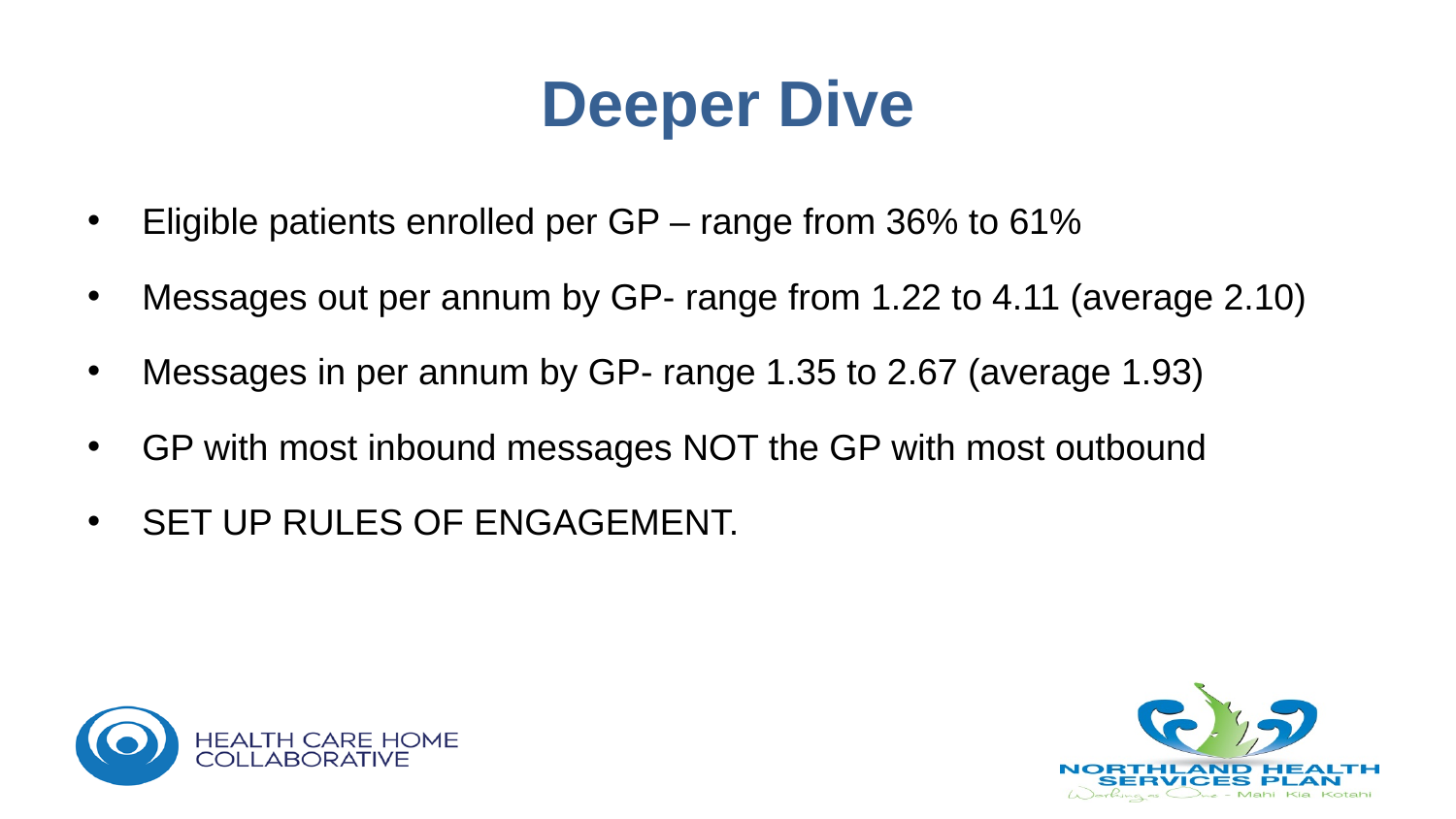

# Deeper Dive
Eligible patients enrolled per GP – range from 36% to 61%
Messages out per annum by GP- range from 1.22 to 4.11 (average 2.10)
Messages in per annum by GP- range 1.35 to 2.67 (average 1.93)
GP with most inbound messages NOT the GP with most outbound
SET UP RULES OF ENGAGEMENT.